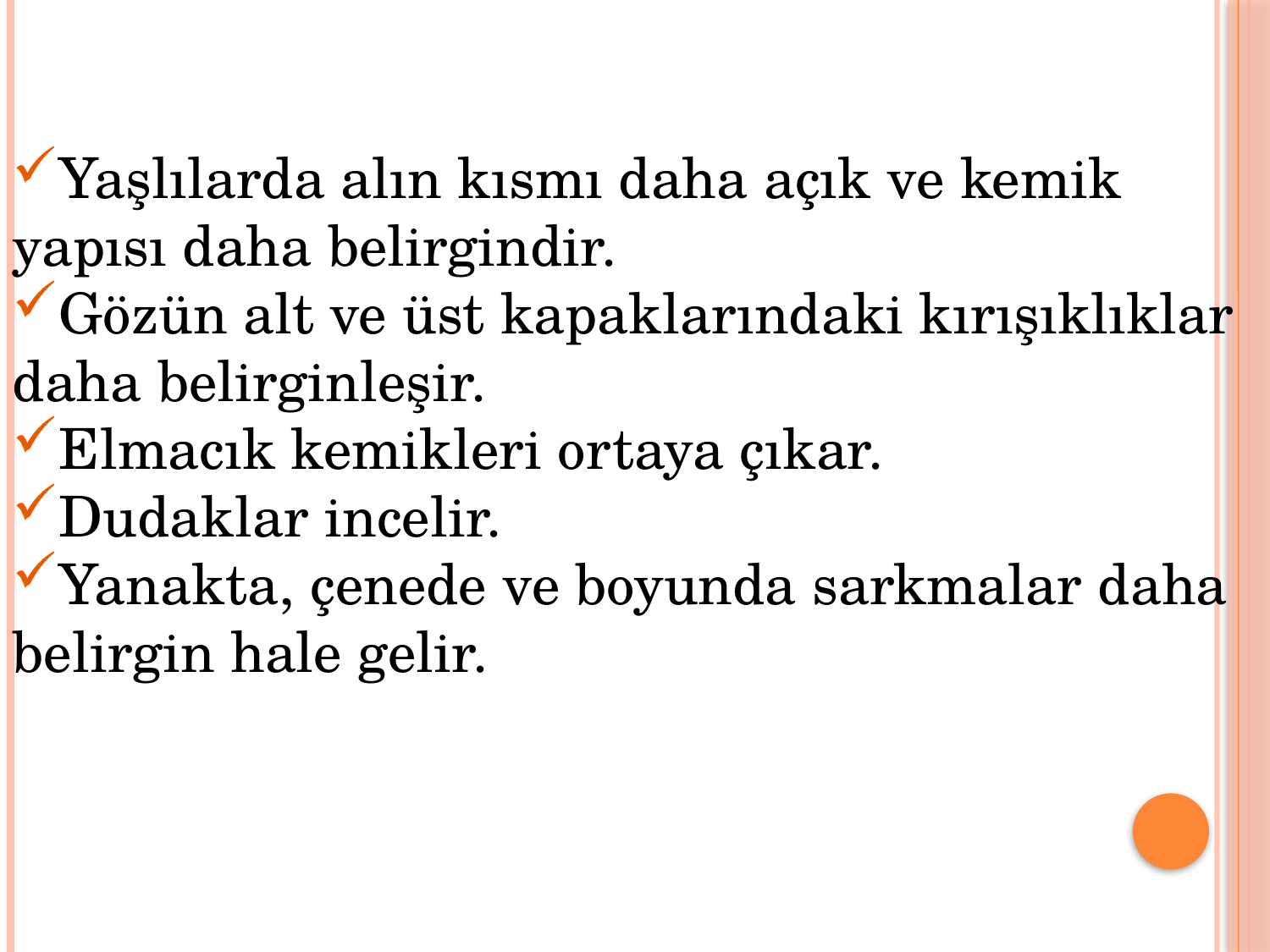

Yaşlılarda alın kısmı daha açık ve kemik yapısı daha belirgindir.
Gözün alt ve üst kapaklarındaki kırışıklıklar daha belirginleşir.
Elmacık kemikleri ortaya çıkar.
Dudaklar incelir.
Yanakta, çenede ve boyunda sarkmalar daha belirgin hale gelir.